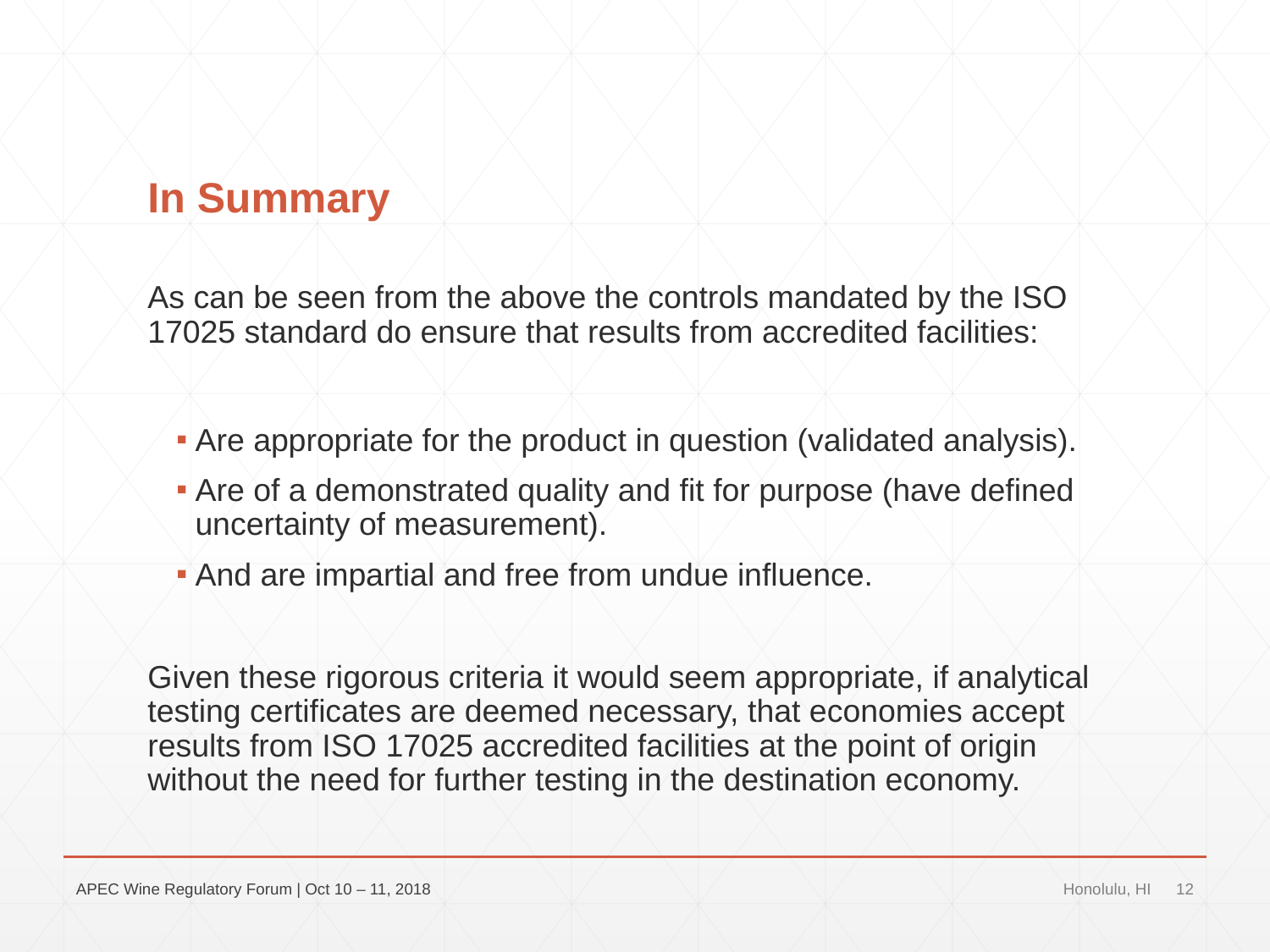

# In Summary
As can be seen from the above the controls mandated by the ISO 17025 standard do ensure that results from accredited facilities:

Are appropriate for the product in question (validated analysis).
Are of a demonstrated quality and fit for purpose (have defined uncertainty of measurement).
And are impartial and free from undue influence.

Given these rigorous criteria it would seem appropriate, if analytical testing certificates are deemed necessary, that economies accept results from ISO 17025 accredited facilities at the point of origin without the need for further testing in the destination economy.
APEC Wine Regulatory Forum | Oct 10 – 11, 2018
Honolulu, HI
12